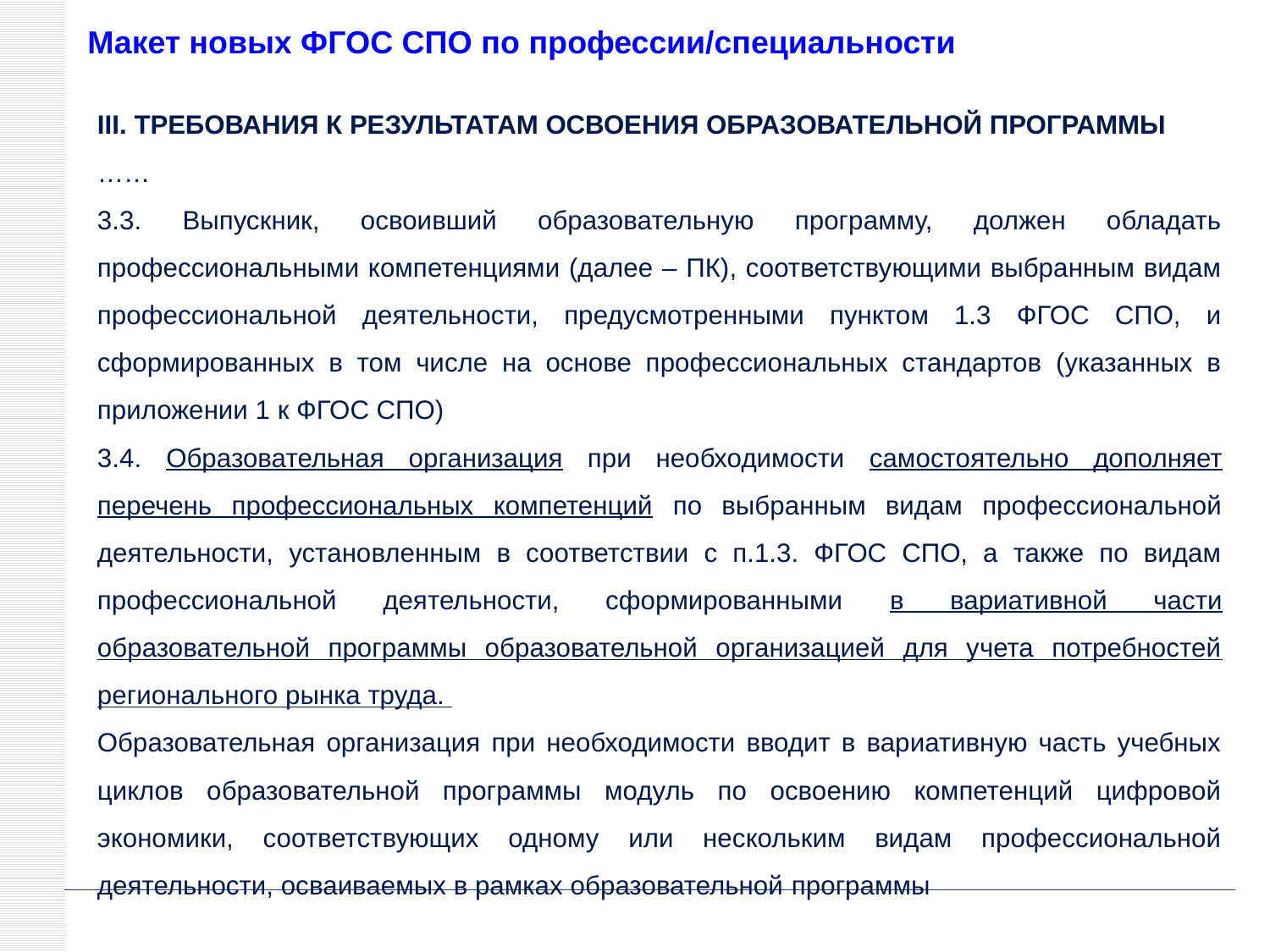

Макет новых ФГОС СПО по профессии/специальности
III. ТРЕБОВАНИЯ К РЕЗУЛЬТАТАМ ОСВОЕНИЯ ОБРАЗОВАТЕЛЬНОЙ ПРОГРАММЫ
……
3.3. Выпускник, освоивший образовательную программу, должен обладать профессиональными компетенциями (далее – ПК), соответствующими выбранным видам профессиональной деятельности, предусмотренными пунктом 1.3 ФГОС СПО, и сформированных в том числе на основе профессиональных стандартов (указанных в приложении 1 к ФГОС СПО)
3.4. Образовательная организация при необходимости самостоятельно дополняет перечень профессиональных компетенций по выбранным видам профессиональной деятельности, установленным в соответствии с п.1.3. ФГОС СПО, а также по видам профессиональной деятельности, сформированными в вариативной части образовательной программы образовательной организацией для учета потребностей регионального рынка труда.
Образовательная организация при необходимости вводит в вариативную часть учебных циклов образовательной программы модуль по освоению компетенций цифровой экономики, соответствующих одному или нескольким видам профессиональной деятельности, осваиваемых в рамках образовательной программы